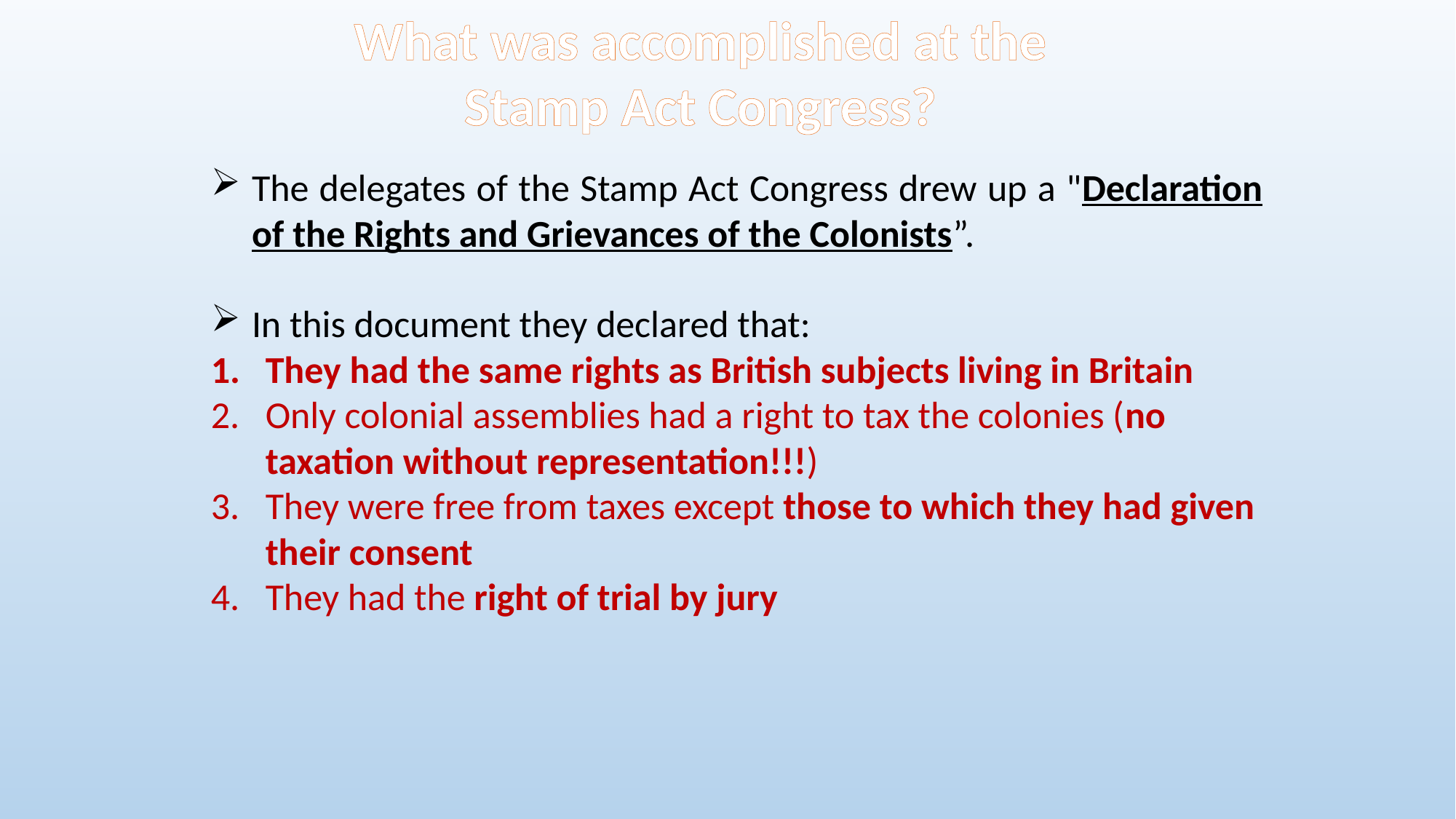

What was accomplished at the
Stamp Act Congress?
The delegates of the Stamp Act Congress drew up a "Declaration of the Rights and Grievances of the Colonists”.

In this document they declared that:
They had the same rights as British subjects living in Britain
Only colonial assemblies had a right to tax the colonies (no taxation without representation!!!)
They were free from taxes except those to which they had given their consent
They had the right of trial by jury